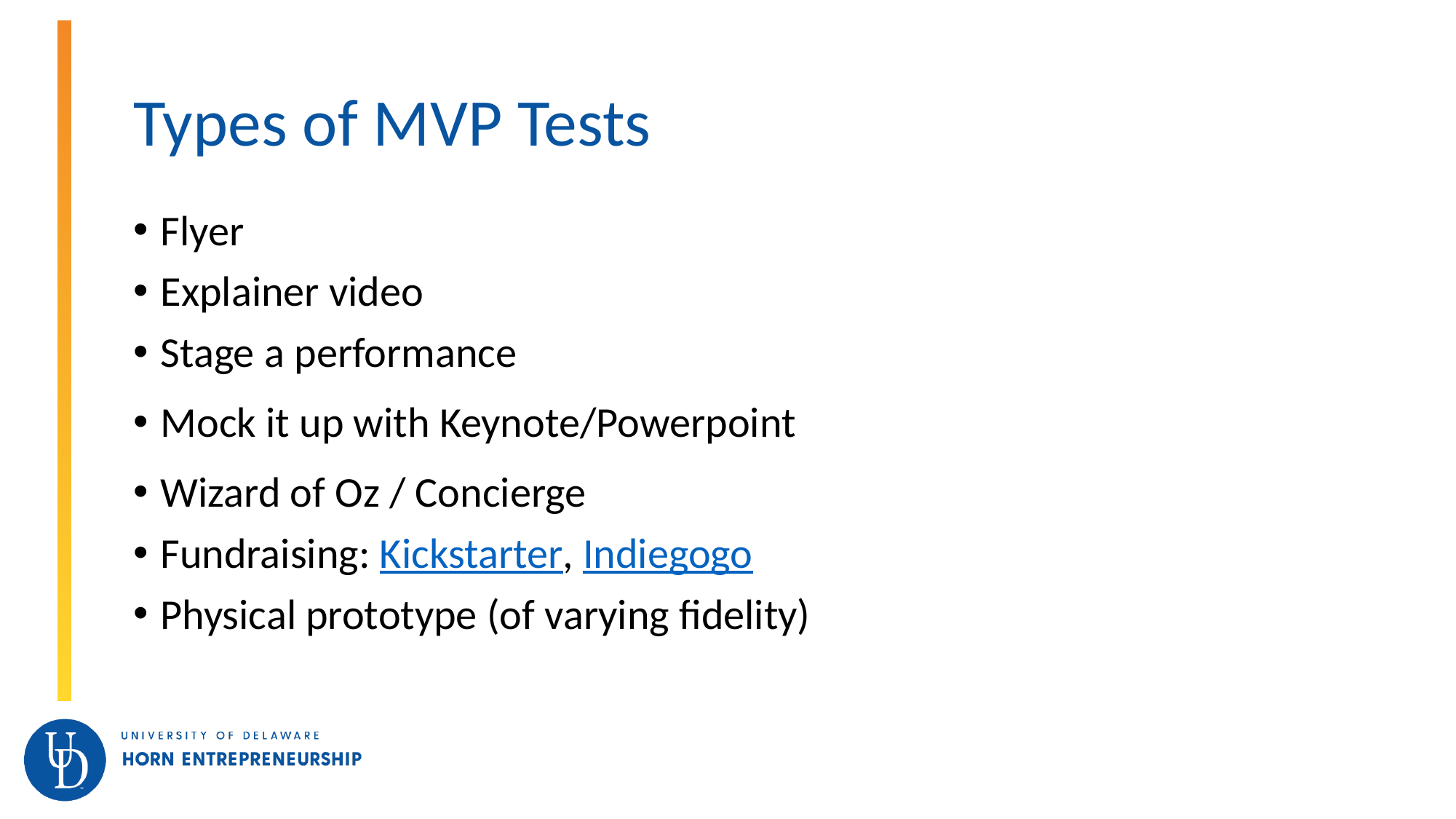

# Types of MVP Tests
Flyer
Explainer video
Stage a performance
Mock it up with Keynote/Powerpoint
Wizard of Oz / Concierge
Fundraising: Kickstarter, Indiegogo
Physical prototype (of varying fidelity)